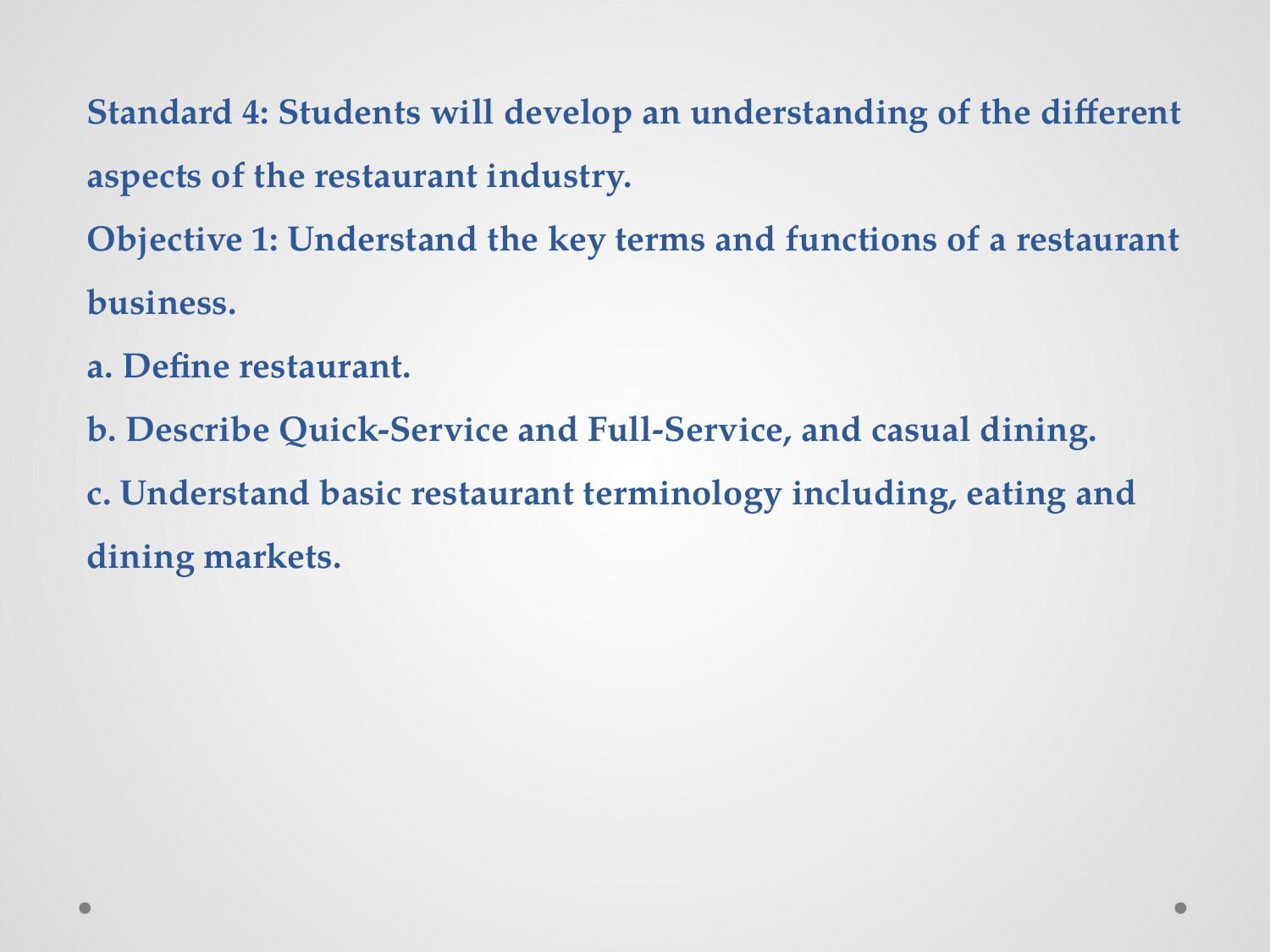

# Standard 4: Students will develop an understanding of the different aspects of the restaurant industry. Objective 1: Understand the key terms and functions of a restaurant business. a. Define restaurant. b. Describe Quick-Service and Full-Service, and casual dining. c. Understand basic restaurant terminology including, eating and dining markets.